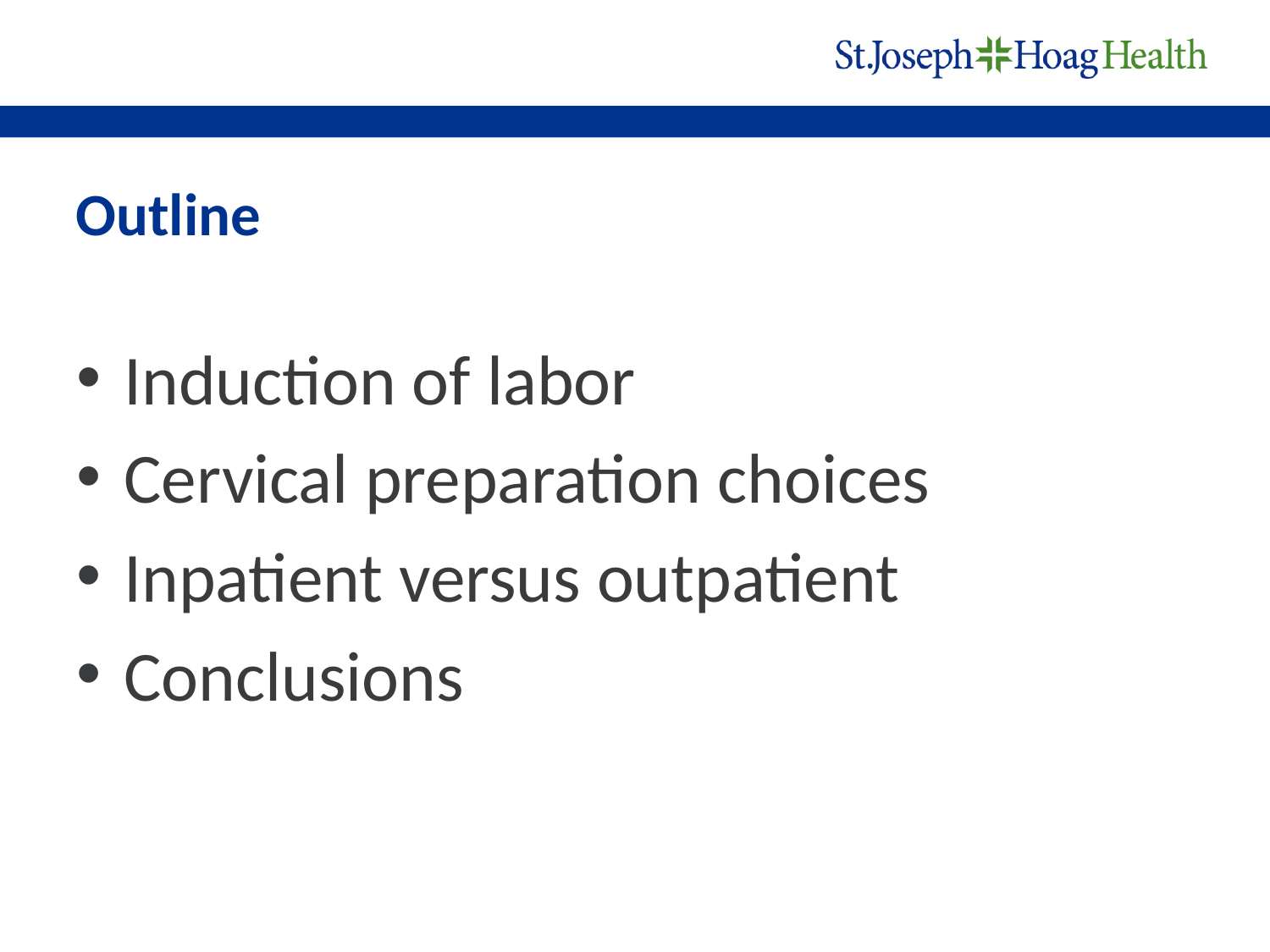

# Outline
Induction of labor
Cervical preparation choices
Inpatient versus outpatient
Conclusions